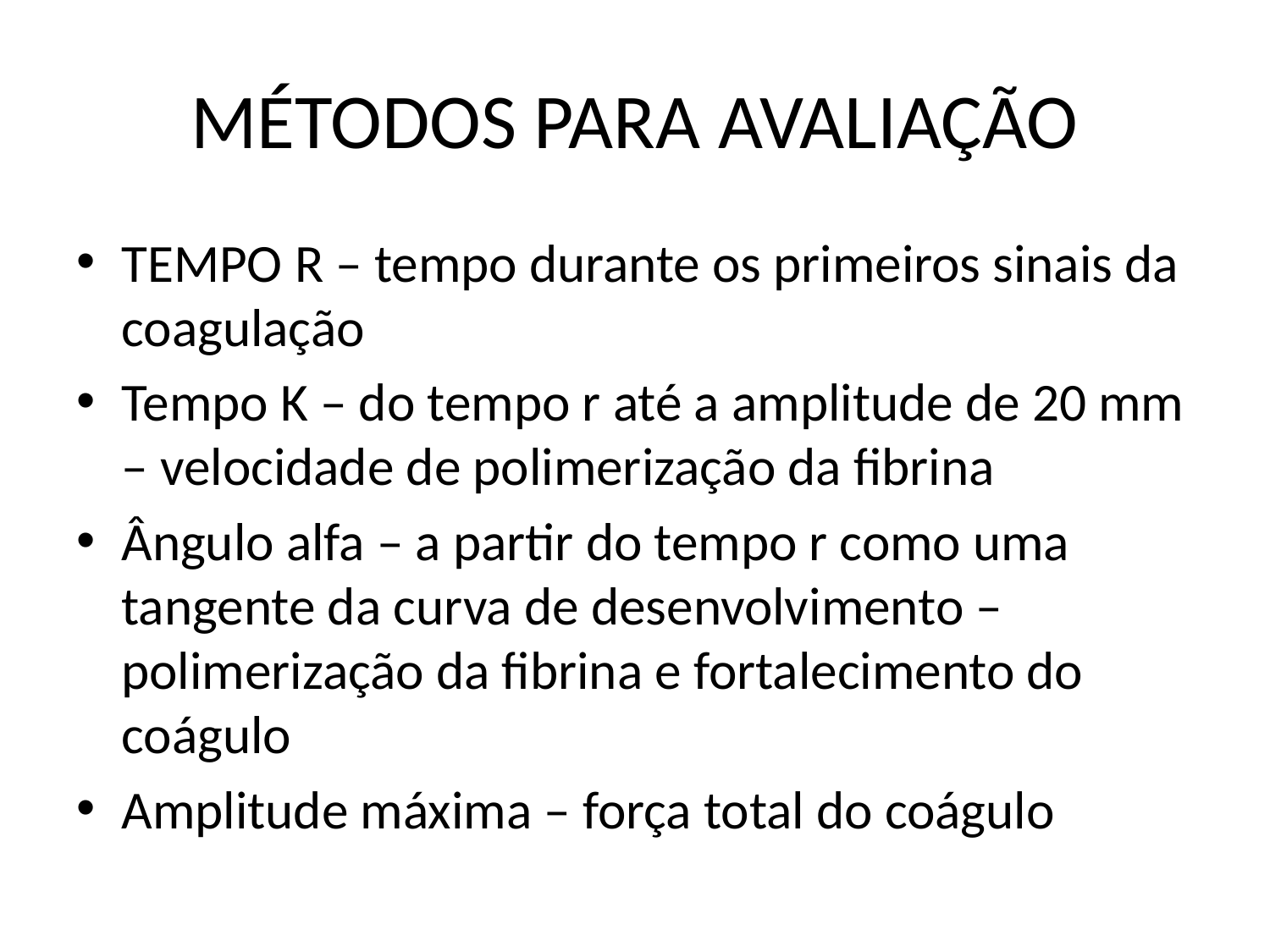

# MÉTODOS PARA AVALIAÇÃO
TEMPO R – tempo durante os primeiros sinais da coagulação
Tempo K – do tempo r até a amplitude de 20 mm – velocidade de polimerização da fibrina
Ângulo alfa – a partir do tempo r como uma tangente da curva de desenvolvimento – polimerização da fibrina e fortalecimento do coágulo
Amplitude máxima – força total do coágulo